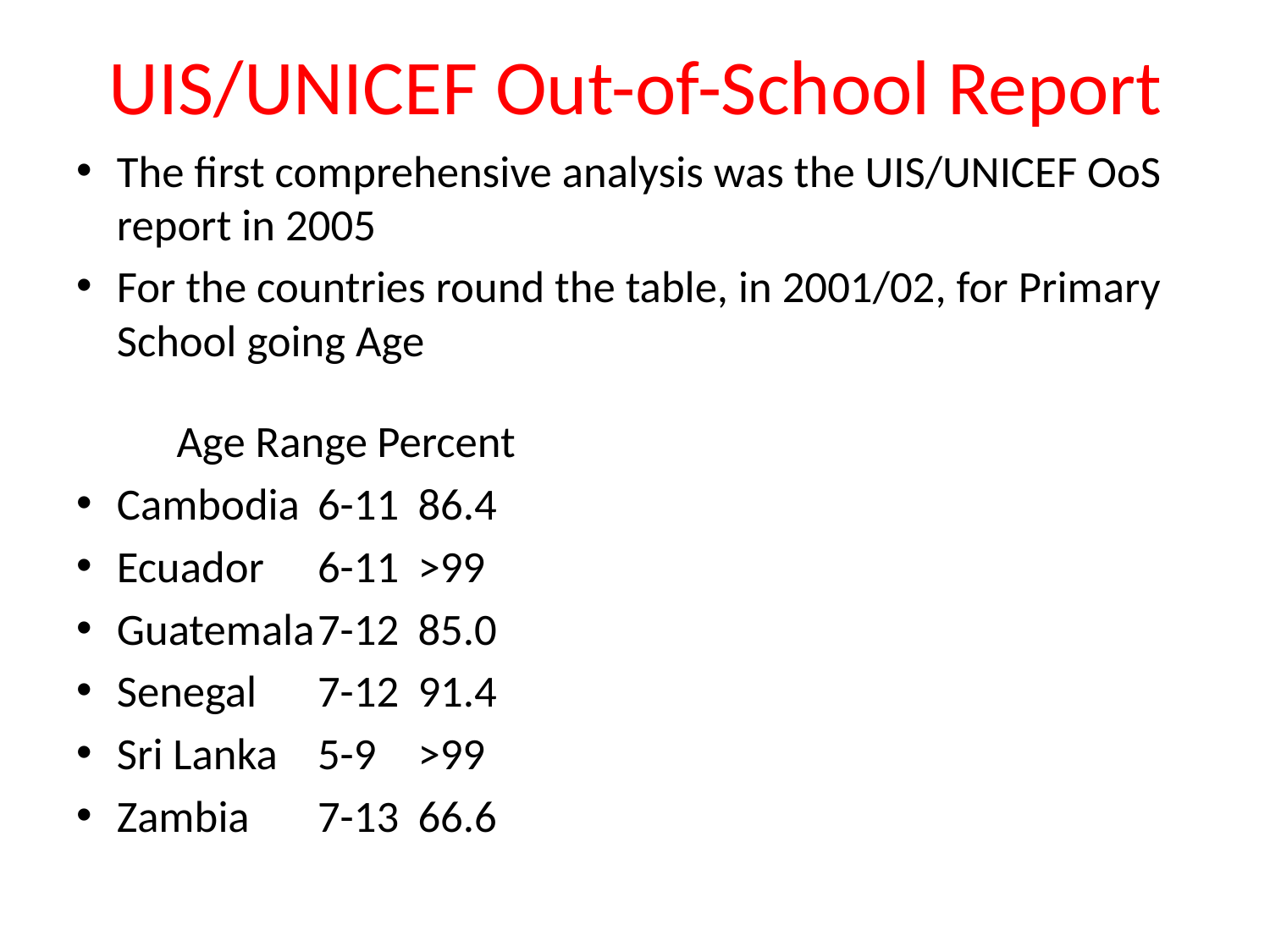

# UIS/UNICEF Out-of-School Report
The first comprehensive analysis was the UIS/UNICEF OoS report in 2005
For the countries round the table, in 2001/02, for Primary School going Age

 			Age Range		Percent
Cambodia	6-11			86.4
Ecuador		6-11			>99
Guatemala	7-12			85.0
Senegal		7-12			91.4
Sri Lanka		5-9			>99
Zambia		7-13			66.6